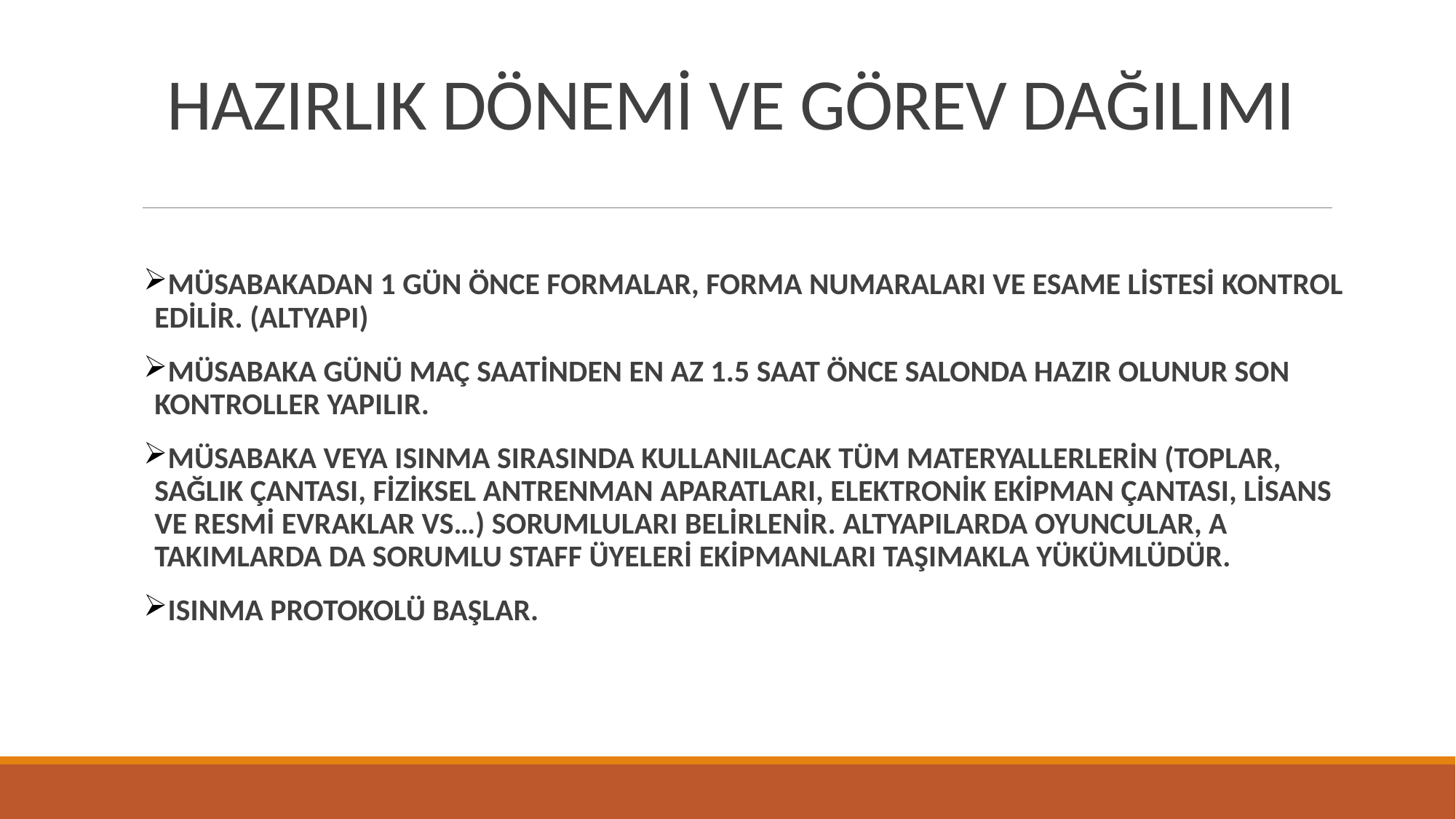

# HAZIRLIK DÖNEMİ VE GÖREV DAĞILIMI
MÜSABAKADAN 1 GÜN ÖNCE FORMALAR, FORMA NUMARALARI VE ESAME LİSTESİ KONTROL EDİLİR. (ALTYAPI)
MÜSABAKA GÜNÜ MAÇ SAATİNDEN EN AZ 1.5 SAAT ÖNCE SALONDA HAZIR OLUNUR SON KONTROLLER YAPILIR.
MÜSABAKA VEYA ISINMA SIRASINDA KULLANILACAK TÜM MATERYALLERLERİN (TOPLAR, SAĞLIK ÇANTASI, FİZİKSEL ANTRENMAN APARATLARI, ELEKTRONİK EKİPMAN ÇANTASI, LİSANS VE RESMİ EVRAKLAR VS…) SORUMLULARI BELİRLENİR. ALTYAPILARDA OYUNCULAR, A TAKIMLARDA DA SORUMLU STAFF ÜYELERİ EKİPMANLARI TAŞIMAKLA YÜKÜMLÜDÜR.
ISINMA PROTOKOLÜ BAŞLAR.